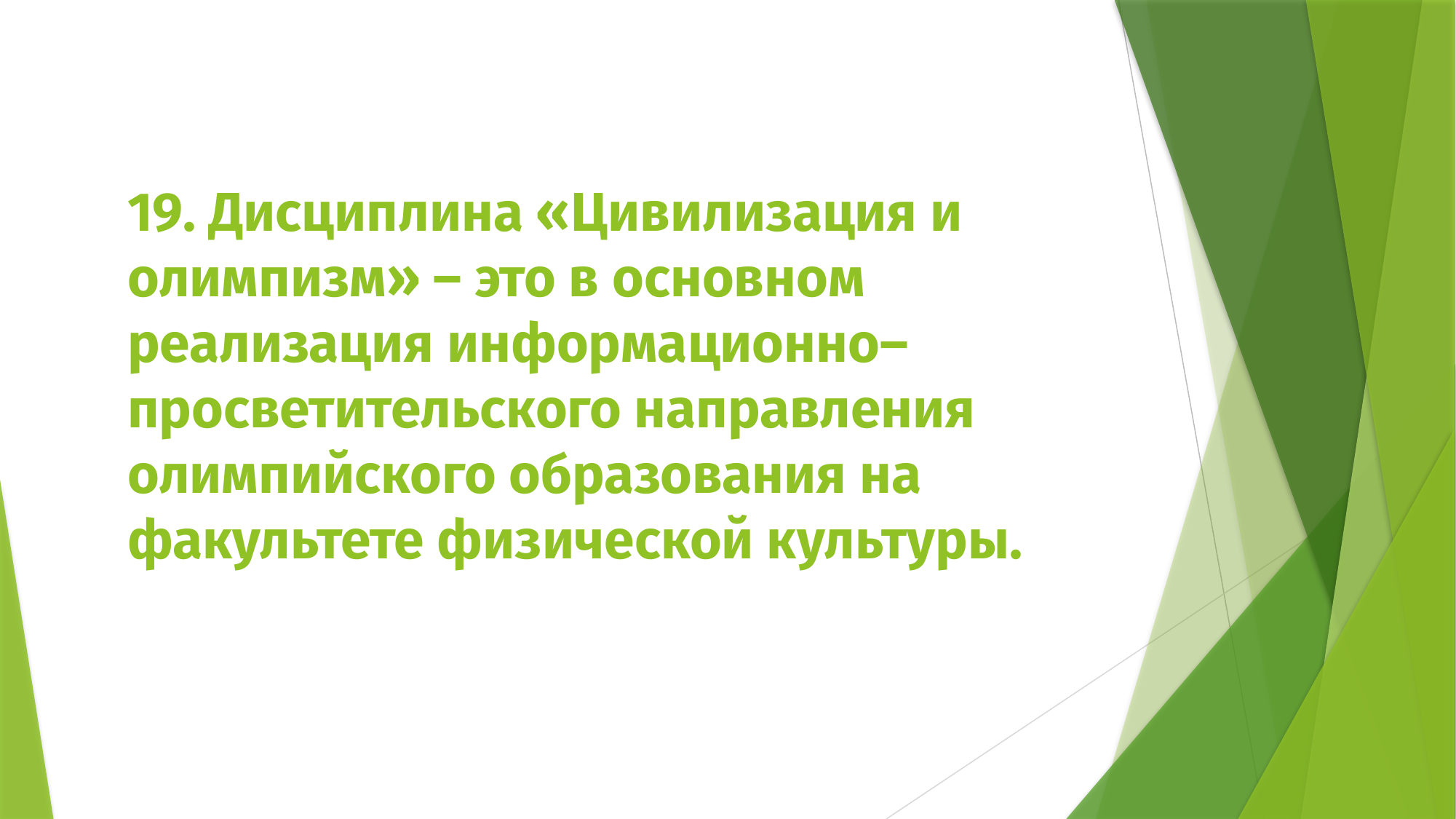

# 19. Дисциплина «Цивилизация и олимпизм» – это в основном реализация информационно–просветительского направления олимпийского образования на факультете физической культуры.